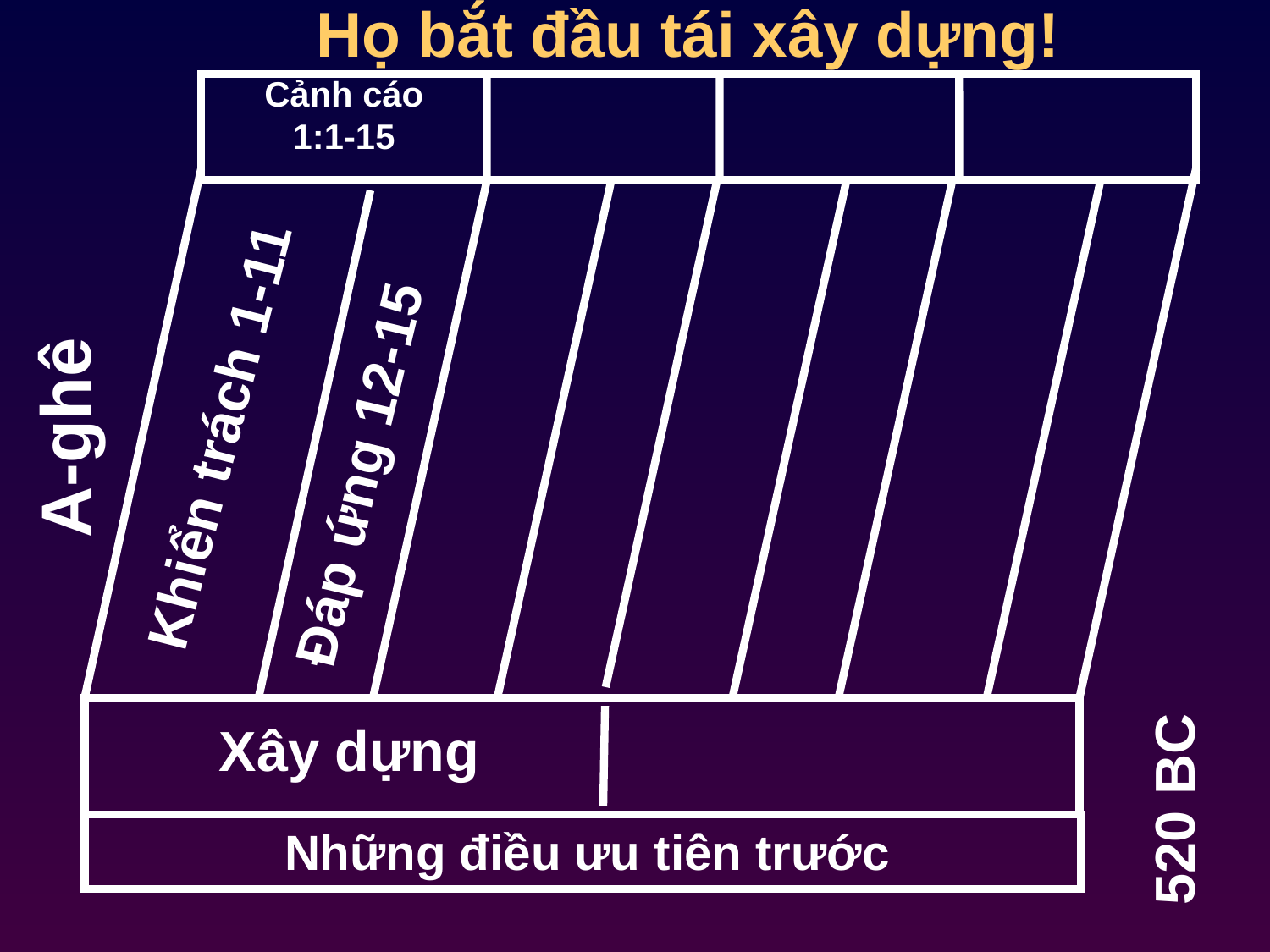

Họ bắt đầu tái xây dựng!
Cảnh cáo 1:1-15

A-ghê
Khiển trách 1-11
Đáp ứng 12-15

Xây dựng
520 BC

Những điều ưu tiên trước